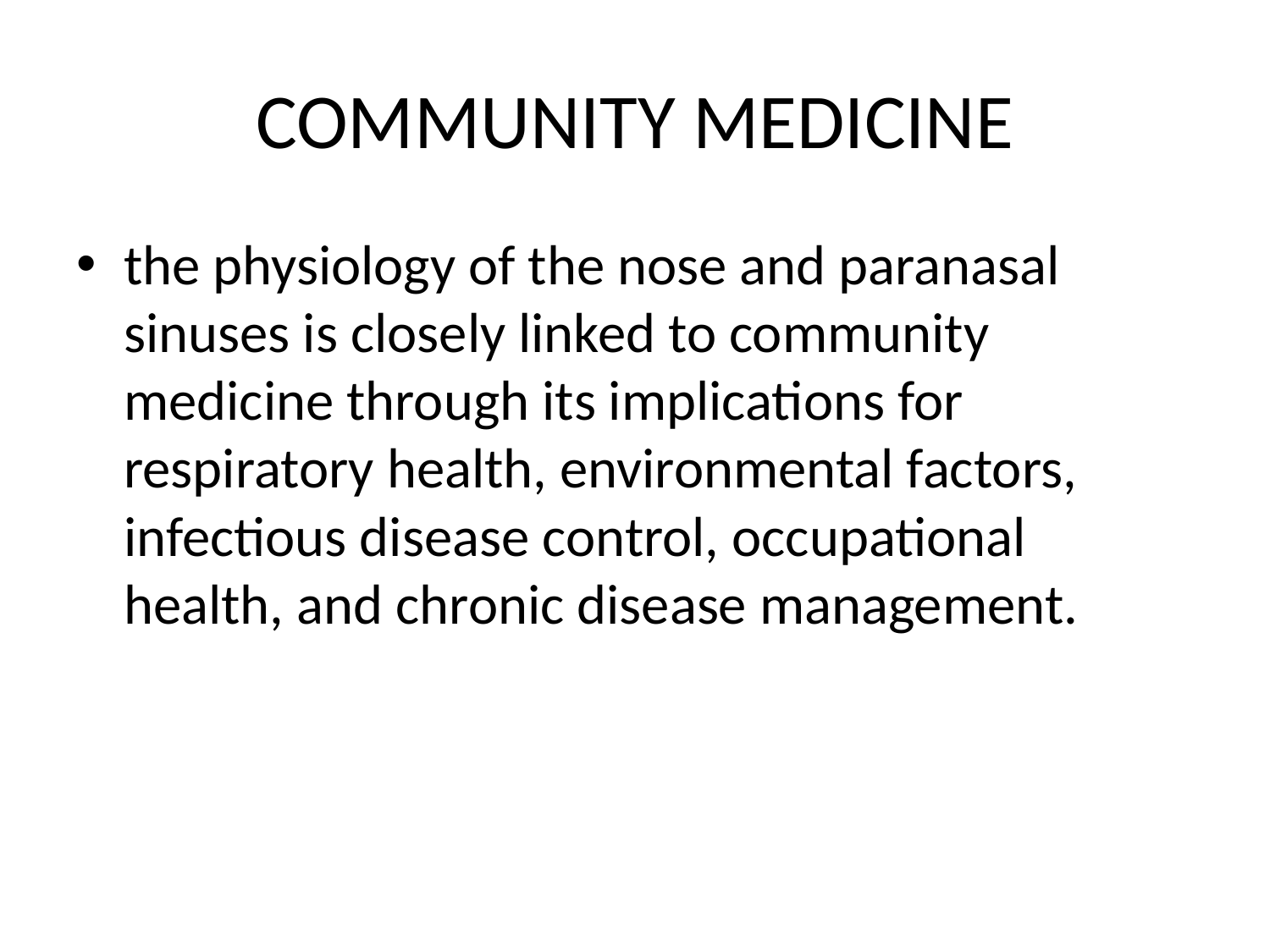

# COMMUNITY MEDICINE
the physiology of the nose and paranasal sinuses is closely linked to community medicine through its implications for respiratory health, environmental factors, infectious disease control, occupational health, and chronic disease management.